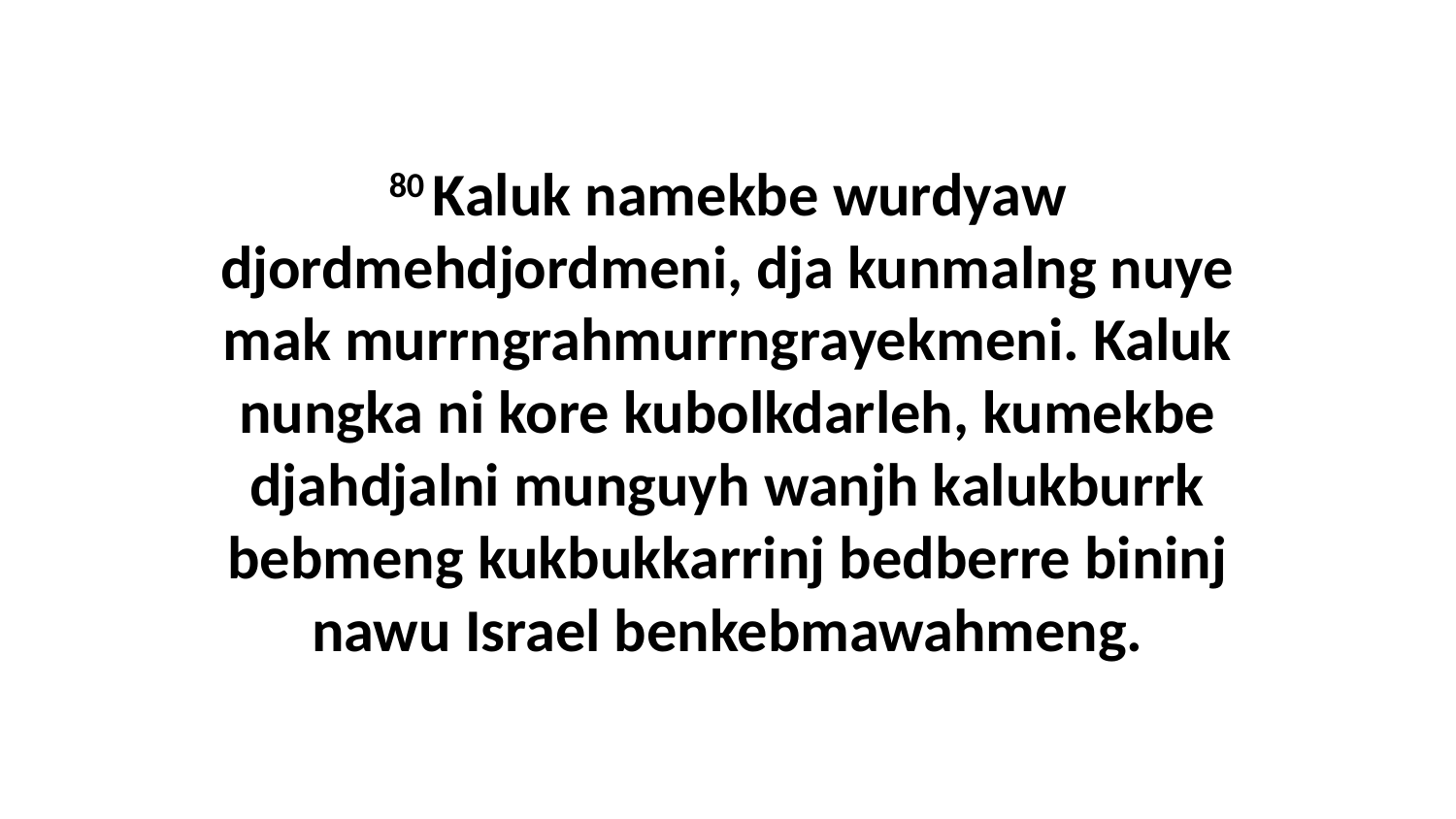

80 Kaluk namekbe wurdyaw djordmehdjordmeni, dja kunmalng nuye mak murrngrahmurrngrayekmeni. Kaluk nungka ni kore kubolkdarleh, kumekbe djahdjalni munguyh wanjh kalukburrk bebmeng kukbukkarrinj bedberre bininj nawu Israel benkebmawahmeng.